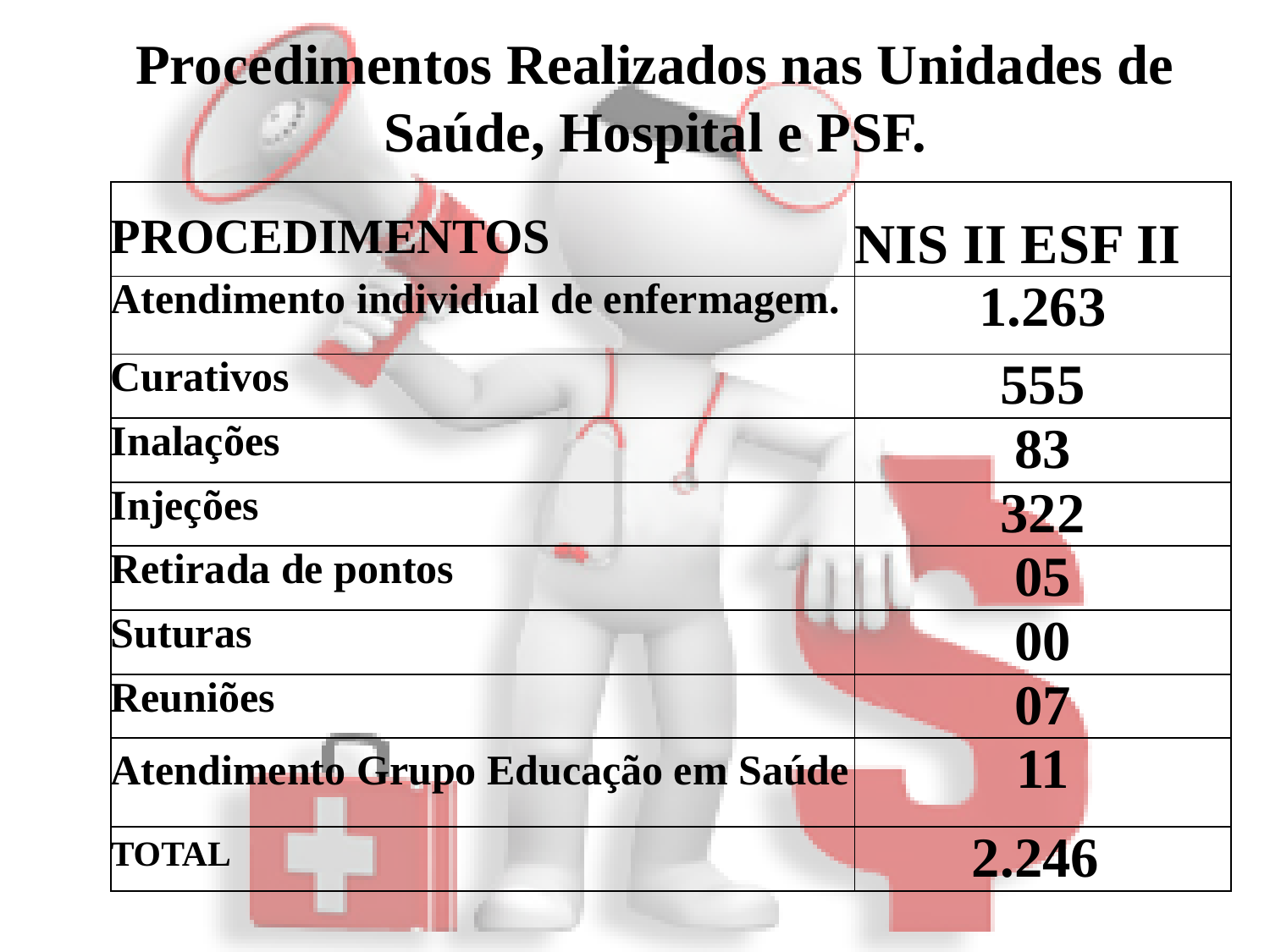

# Procedimentos Realizados nas Unidades de Saúde, Hospital e PSF.
| PROCEDIMENTOS | NIS II ESF II |
| --- | --- |
| Atendimento individual de enfermagem. | 1.263 |
| Curativos | 555 |
| Inalações | 83 |
| Injeções | 322 |
| Retirada de pontos | 05 |
| Suturas | 00 |
| Reuniões | 07 |
| Atendimento Grupo Educação em Saúde | 11 |
| TOTAL | 2.246 |